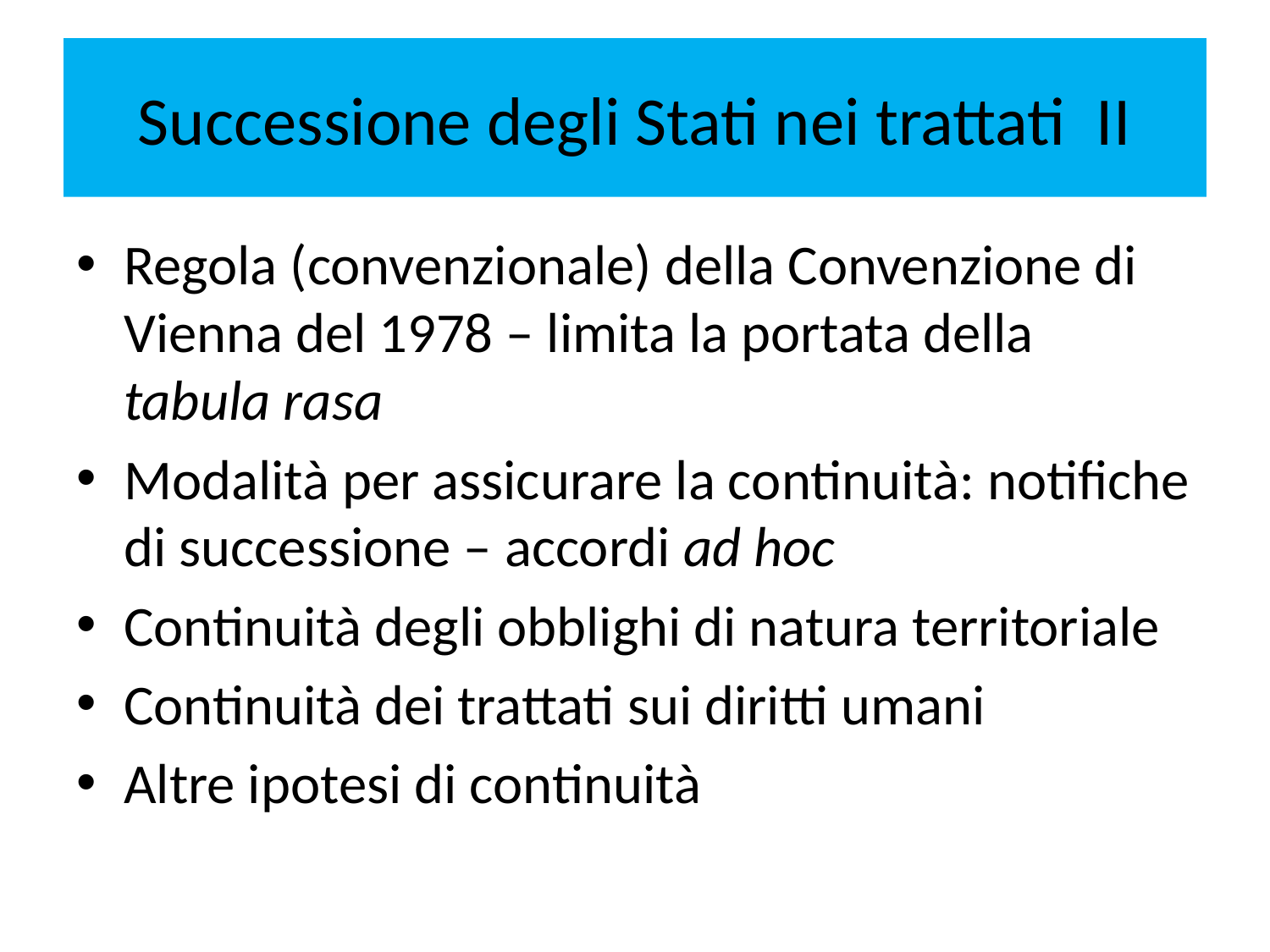

# Successione degli Stati nei trattati  II
Regola (convenzionale) della Convenzione di Vienna del 1978 – limita la portata della tabula rasa
Modalità per assicurare la continuità: notifiche di successione – accordi ad hoc
Continuità degli obblighi di natura territoriale
Continuità dei trattati sui diritti umani
Altre ipotesi di continuità